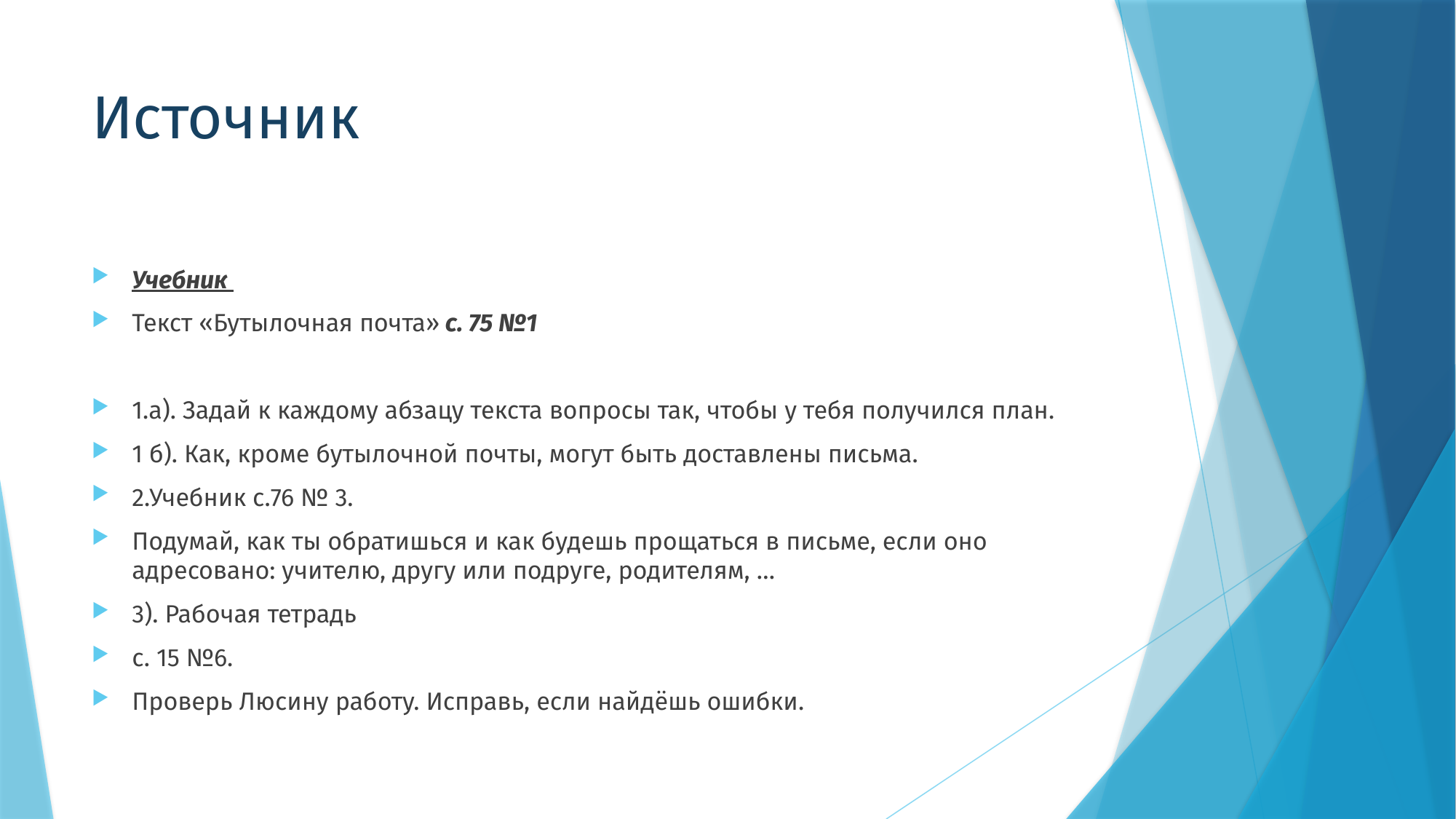

# Источник
Учебник
Текст «Бутылочная почта» с. 75 №1

1.а). Задай к каждому абзацу текста вопросы так, чтобы у тебя получился план.
1 б). Как, кроме бутылочной почты, могут быть доставлены письма.
2.Учебник с.76 № 3.
Подумай, как ты обратишься и как будешь прощаться в письме, если оно адресовано: учителю, другу или подруге, родителям, …
3). Рабочая тетрадь
с. 15 №6.
Проверь Люсину работу. Исправь, если найдёшь ошибки.